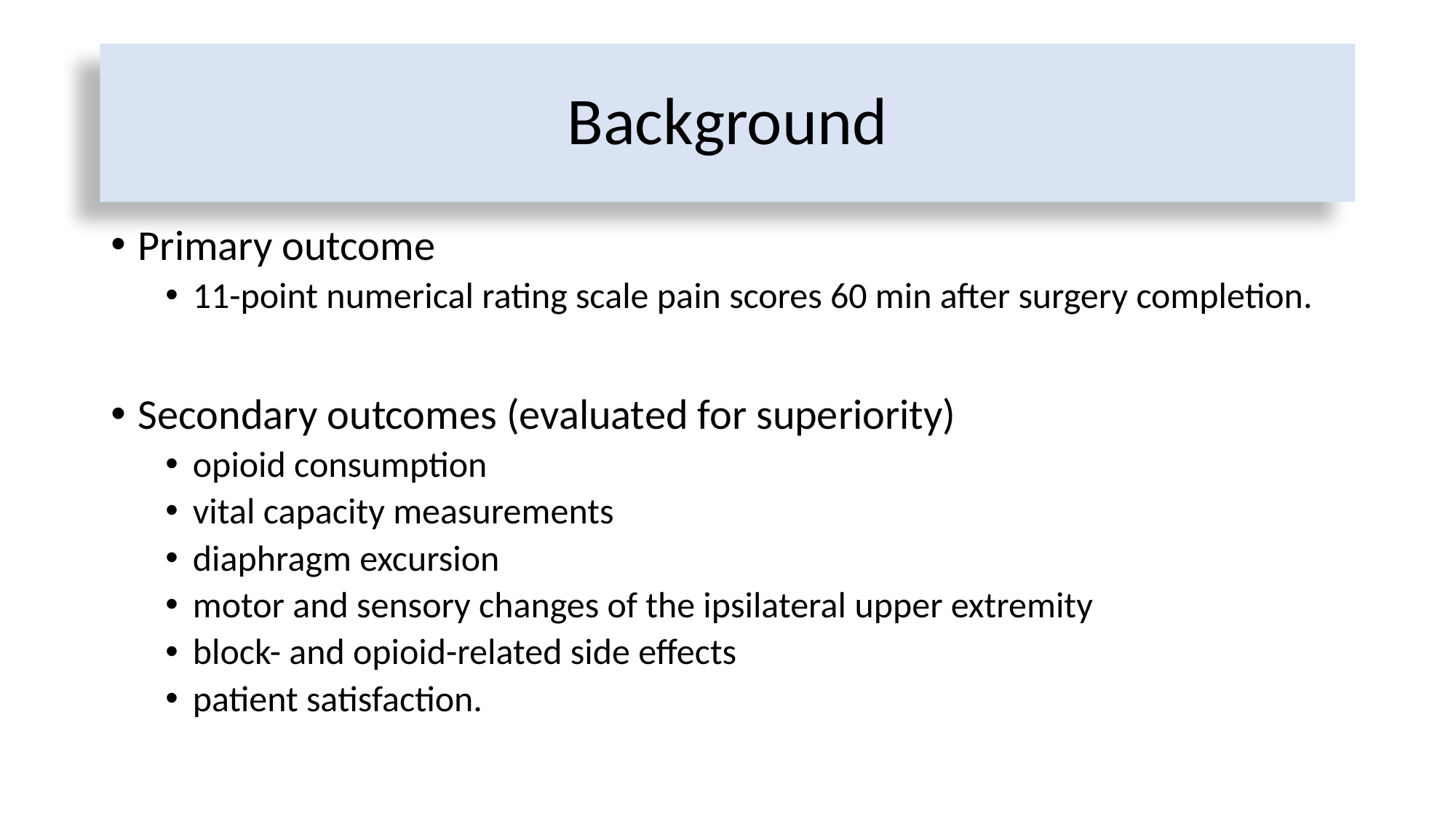

# Background
Primary outcome
11-point numerical rating scale pain scores 60 min after surgery completion.

Secondary outcomes (evaluated for superiority)
opioid consumption
vital capacity measurements
diaphragm excursion
motor and sensory changes of the ipsilateral upper extremity
block- and opioid-related side effects
patient satisfaction.